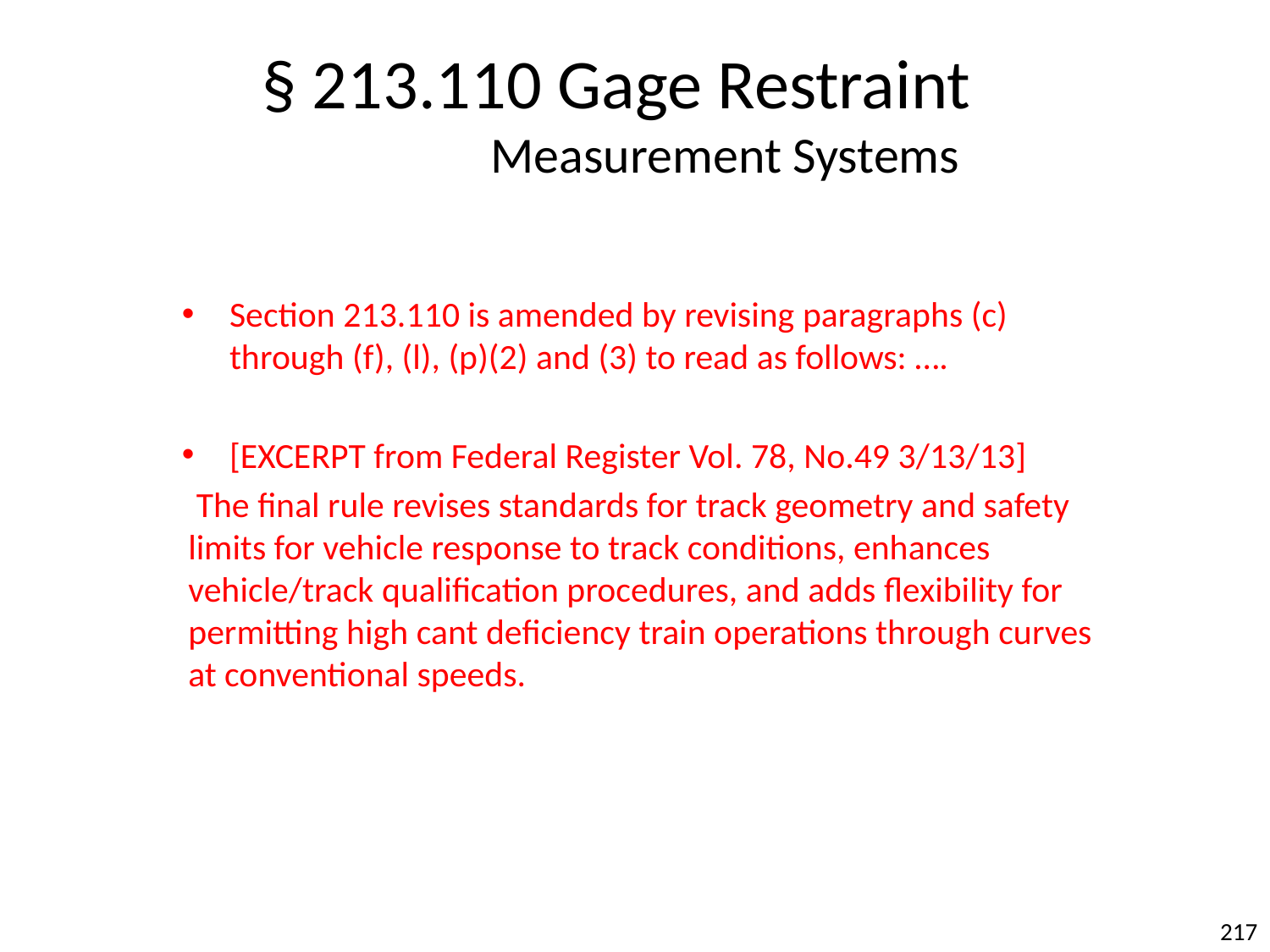

§ 213.110 Gage Restraint
                       Measurement Systems
Section 213.110 is amended by revising paragraphs (c) through (f), (l), (p)(2) and (3) to read as follows: ….

[EXCERPT from Federal Register Vol. 78, No.49 3/13/13]
 The final rule revises standards for track geometry and safety limits for vehicle response to track conditions, enhances vehicle/track qualification procedures, and adds flexibility for permitting high cant deficiency train operations through curves at conventional speeds.